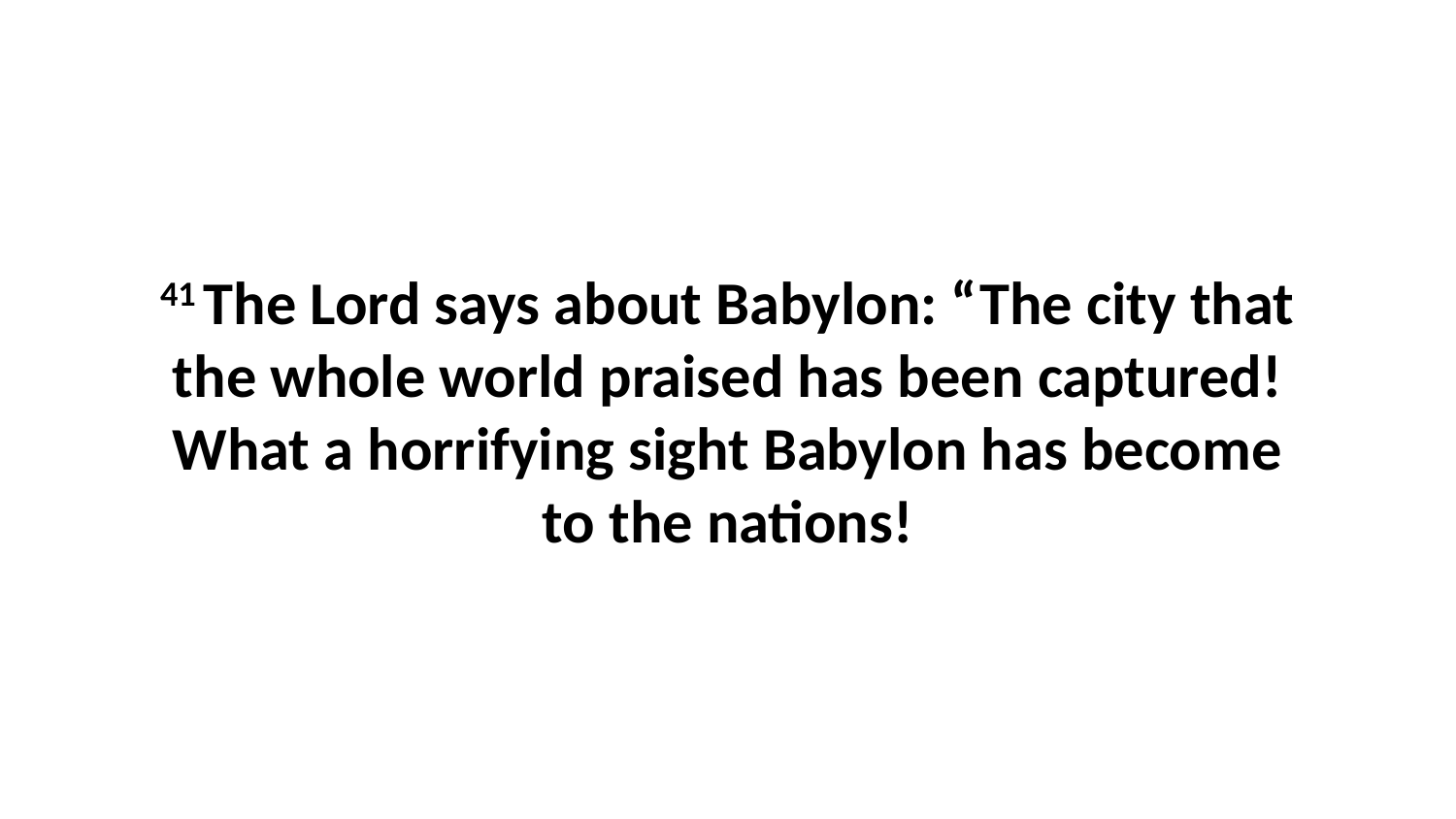

41 The Lord says about Babylon: “The city that the whole world praised has been captured! What a horrifying sight Babylon has become to the nations!